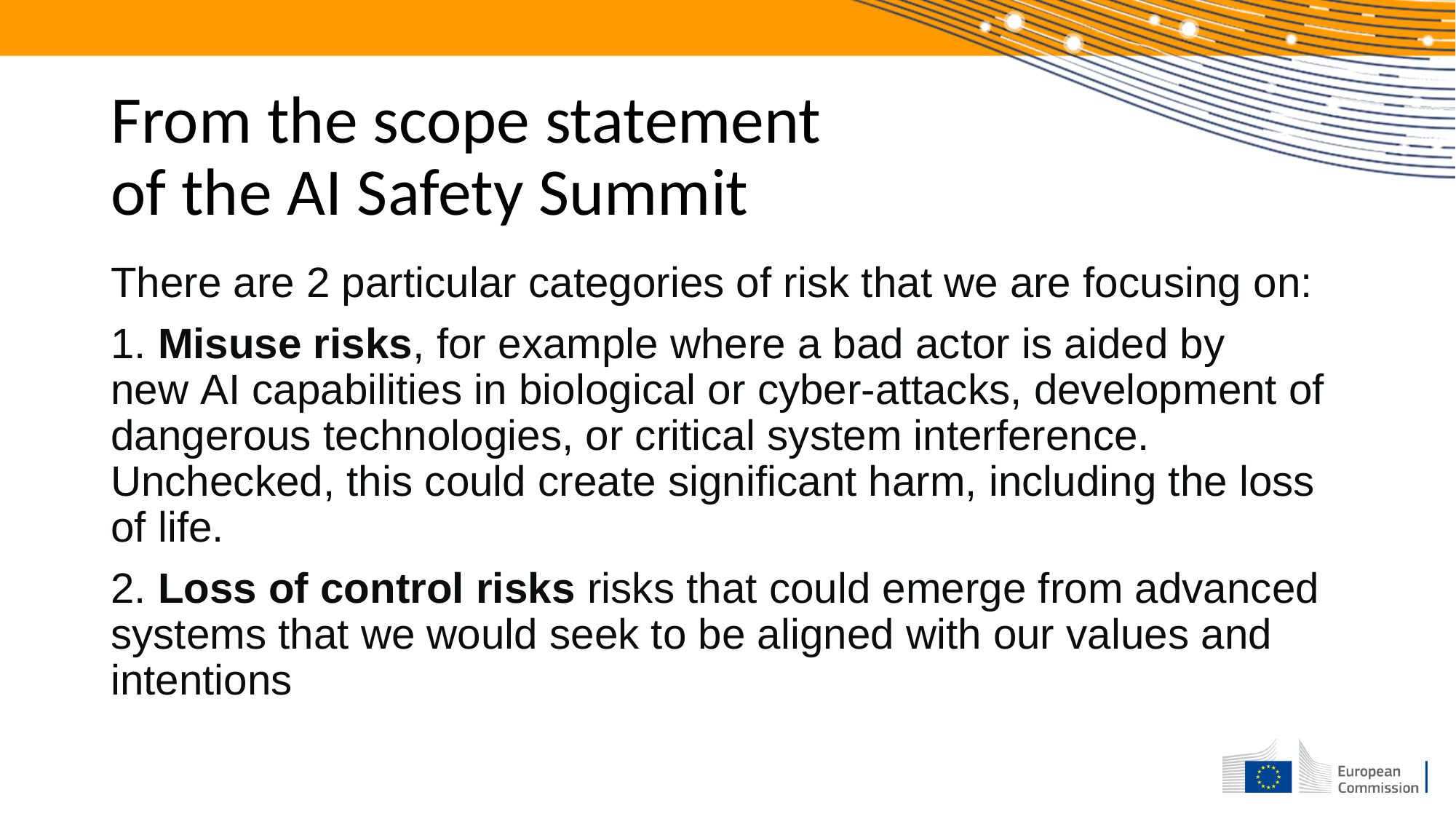

# From the scope statement of the AI Safety Summit
There are 2 particular categories of risk that we are focusing on:
1. Misuse risks, for example where a bad actor is aided by new AI capabilities in biological or cyber-attacks, development of dangerous technologies, or critical system interference. Unchecked, this could create significant harm, including the loss of life.
2. Loss of control risks risks that could emerge from advanced systems that we would seek to be aligned with our values and intentions